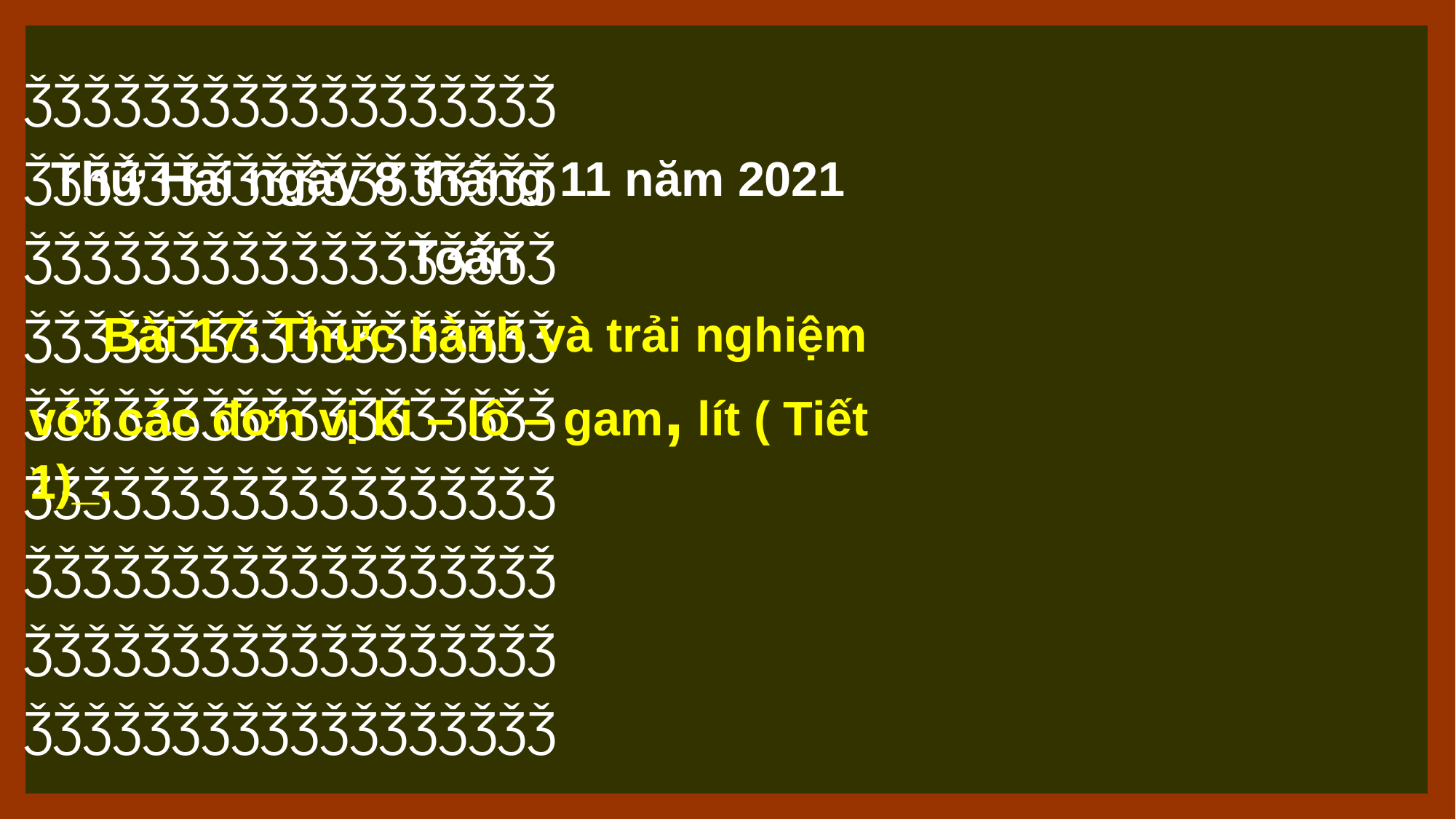

ǮǮǮǮǮǮǮǮǮǮǮǮǮǮǮǮǮǮ
ǮǮǮǮǮǮǮǮǮǮǮǮǮǮǮǮǮǮ
ǮǮǮǮǮǮǮǮǮǮǮǮǮǮǮǮǮǮ
ǮǮǮǮǮǮǮǮǮǮǮǮǮǮǮǮǮǮ
ǮǮǮǮǮǮǮǮǮǮǮǮǮǮǮǮǮǮ
ǮǮǮǮǮǮǮǮǮǮǮǮǮǮǮǮǮǮ
ǮǮǮǮǮǮǮǮǮǮǮǮǮǮǮǮǮǮ
ǮǮǮǮǮǮǮǮǮǮǮǮǮǮǮǮǮǮ
ǮǮǮǮǮǮǮǮǮǮǮǮǮǮǮǮǮǮ
Thứ Hai ngày 8 tháng 11 năm 2021
Toán
Bài 17: Thực hành và trải nghiệm

với các đơn vị ki – lô – gam, lít ( Tiết 1)_.